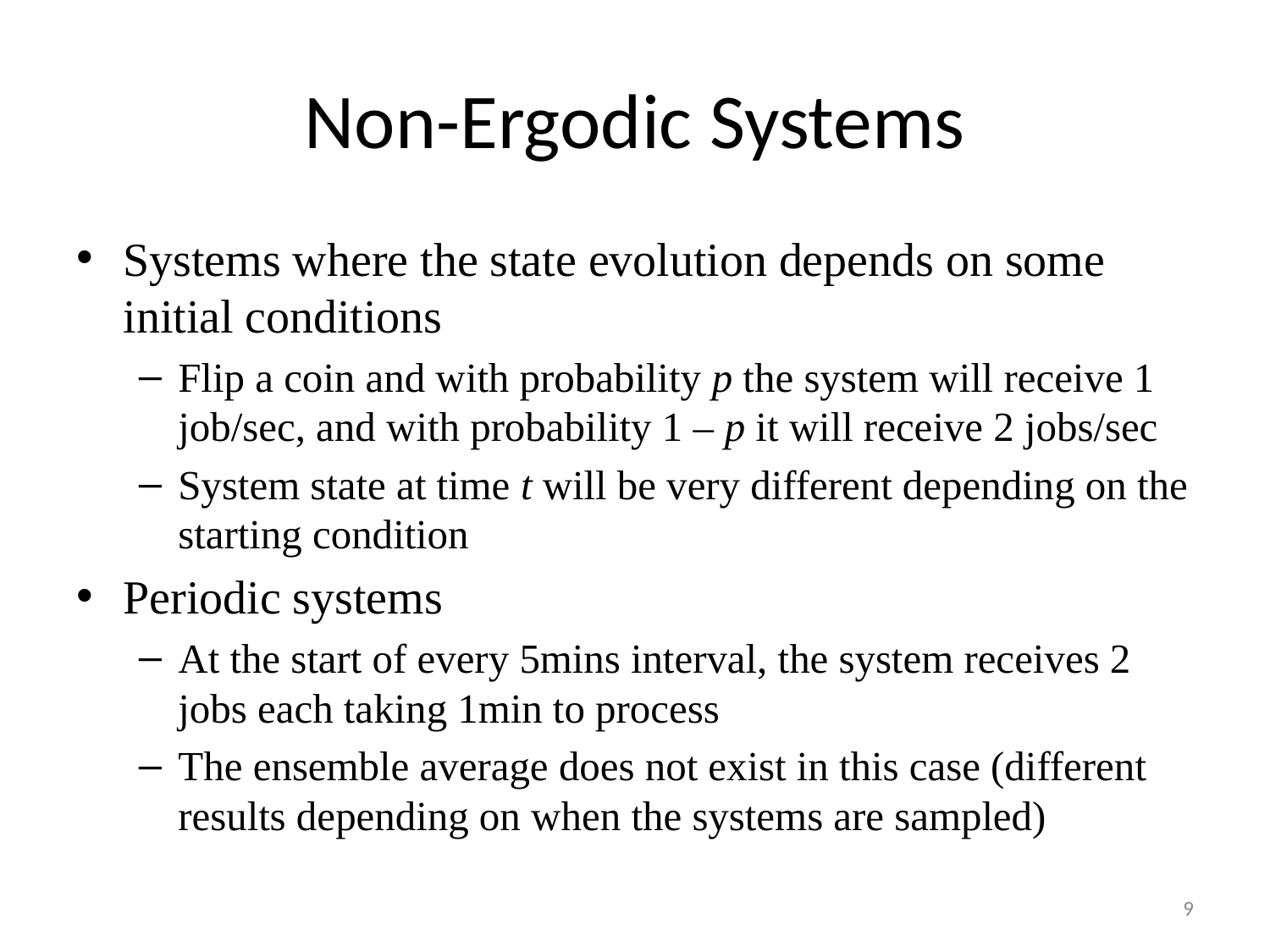

# Non-Ergodic Systems
Systems where the state evolution depends on some initial conditions
Flip a coin and with probability p the system will receive 1 job/sec, and with probability 1 – p it will receive 2 jobs/sec
System state at time t will be very different depending on the starting condition
Periodic systems
At the start of every 5mins interval, the system receives 2 jobs each taking 1min to process
The ensemble average does not exist in this case (different results depending on when the systems are sampled)
9